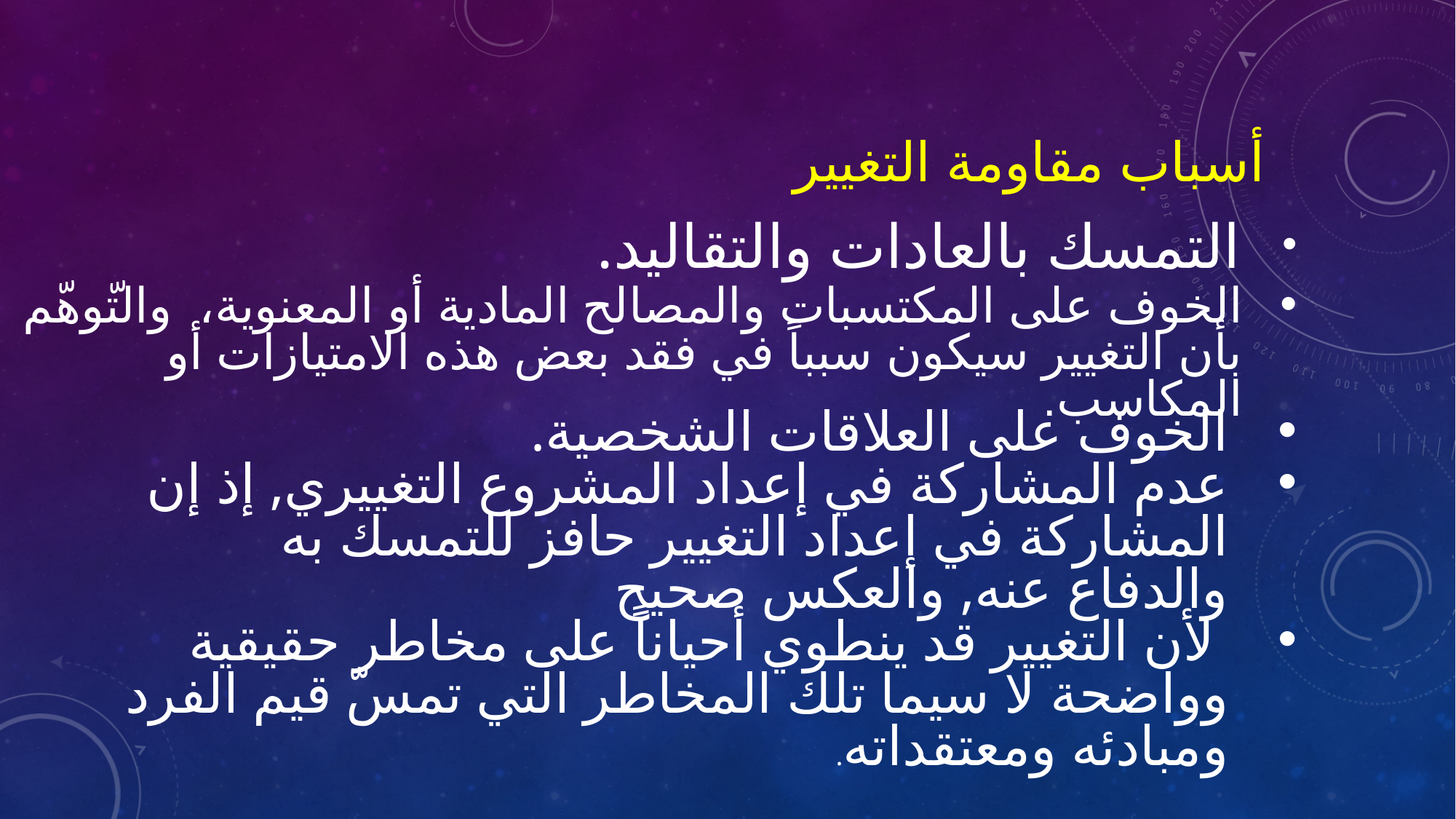

# أسباب مقاومة التغيير
  التمسك بالعادات والتقاليد.
الخوف على المكتسبات والمصالح المادية أو المعنوية،  والتّوهّم بأن التغيير سيكون سبباً في فقد بعض هذه الامتيازات أو المكاسب.
الخوف على العلاقات الشخصية.
عدم المشاركة في إعداد المشروع التغييري, إذ إن المشاركة في إعداد التغيير حافز للتمسك به والدفاع عنه, والعكس صحيح
 لأن التغيير قد ينطوي أحياناً على مخاطر حقيقية وواضحة لا سيما تلك المخاطر التي تمسّ قيم الفرد ومبادئه ومعتقداته.